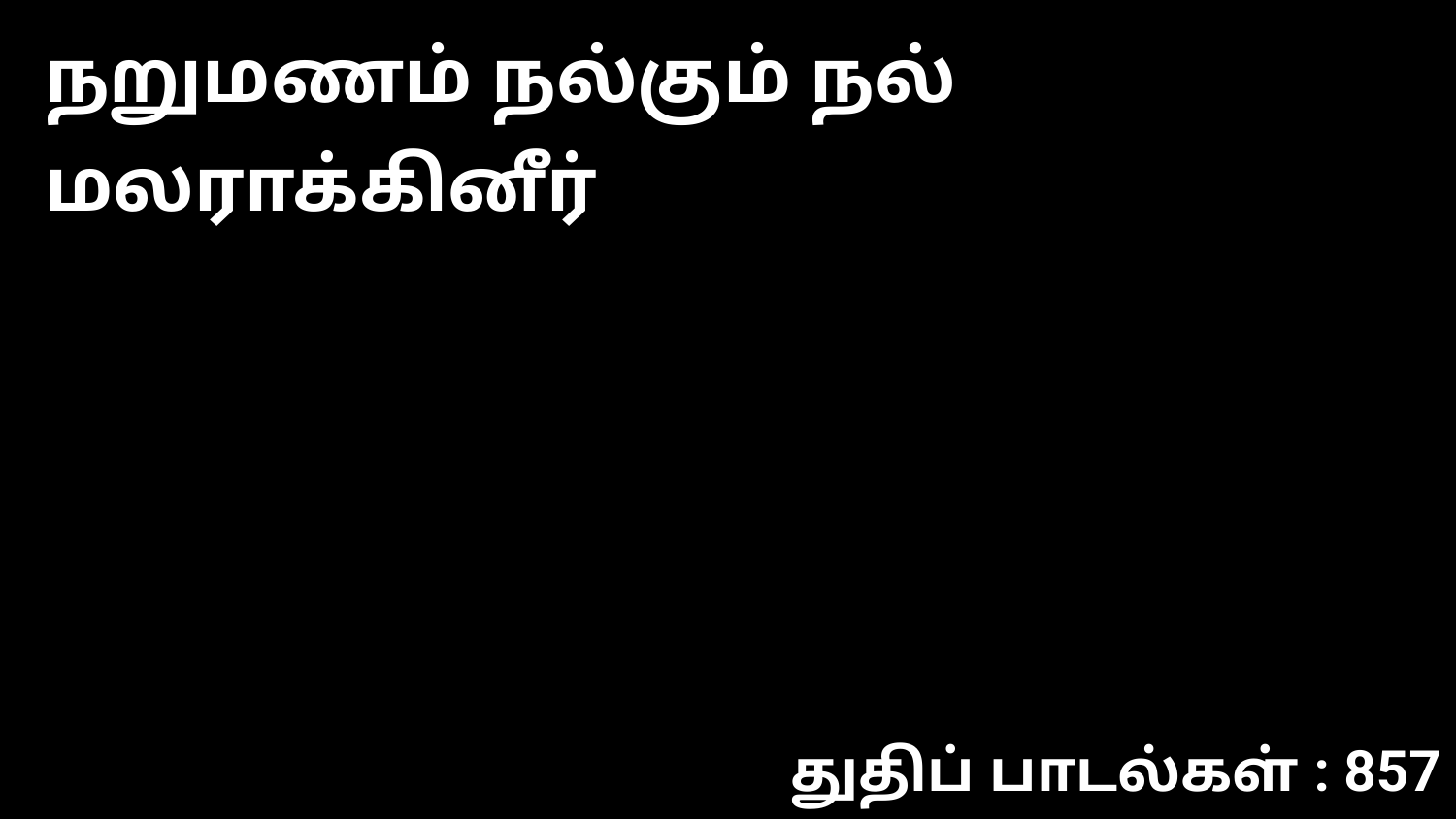

நறுமணம் நல்கும் நல் மலராக்கினீர்
துதிப் பாடல்கள் : 857